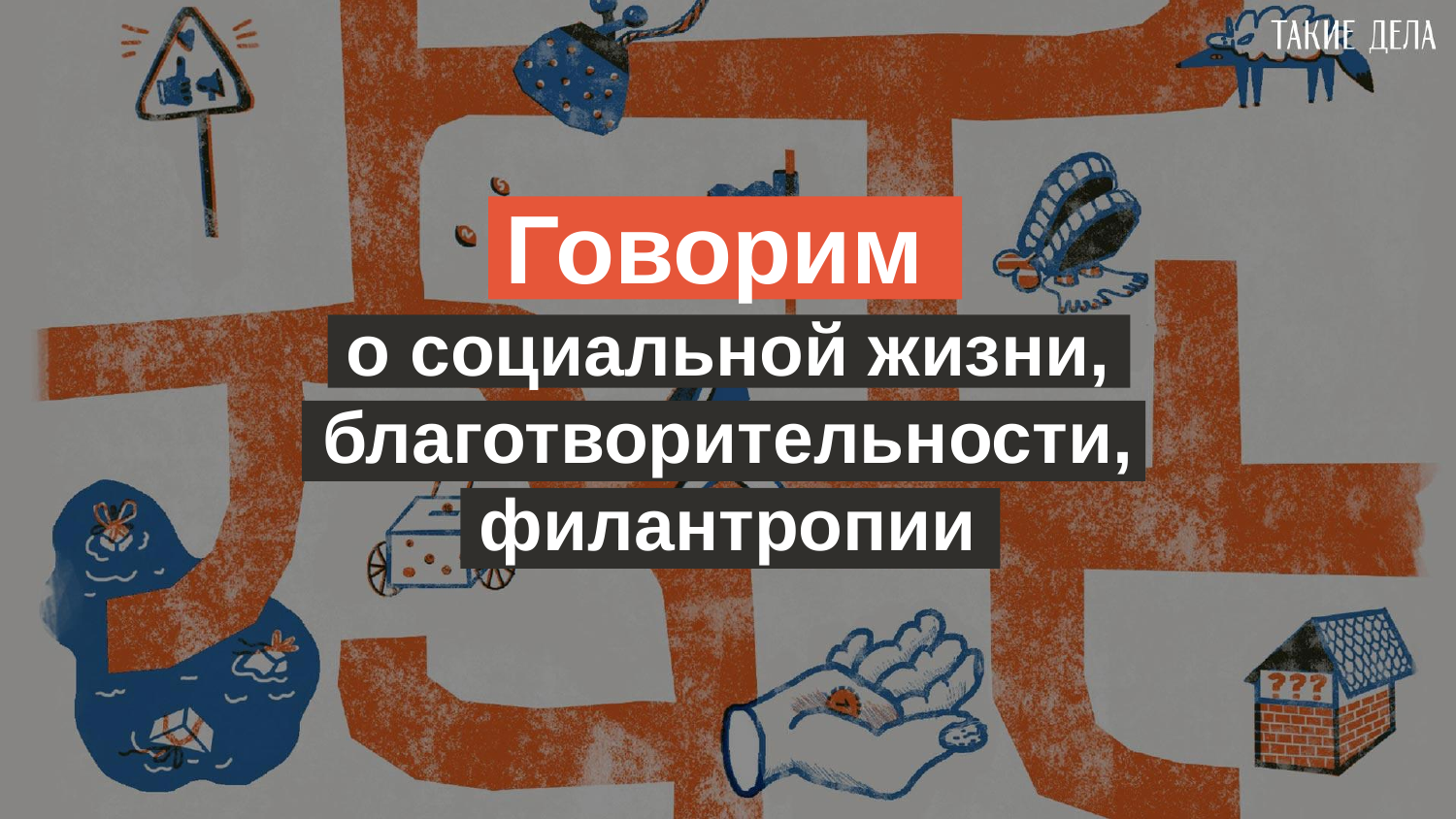

# Говорим
о социальной жизни, благотворительности, филантропии